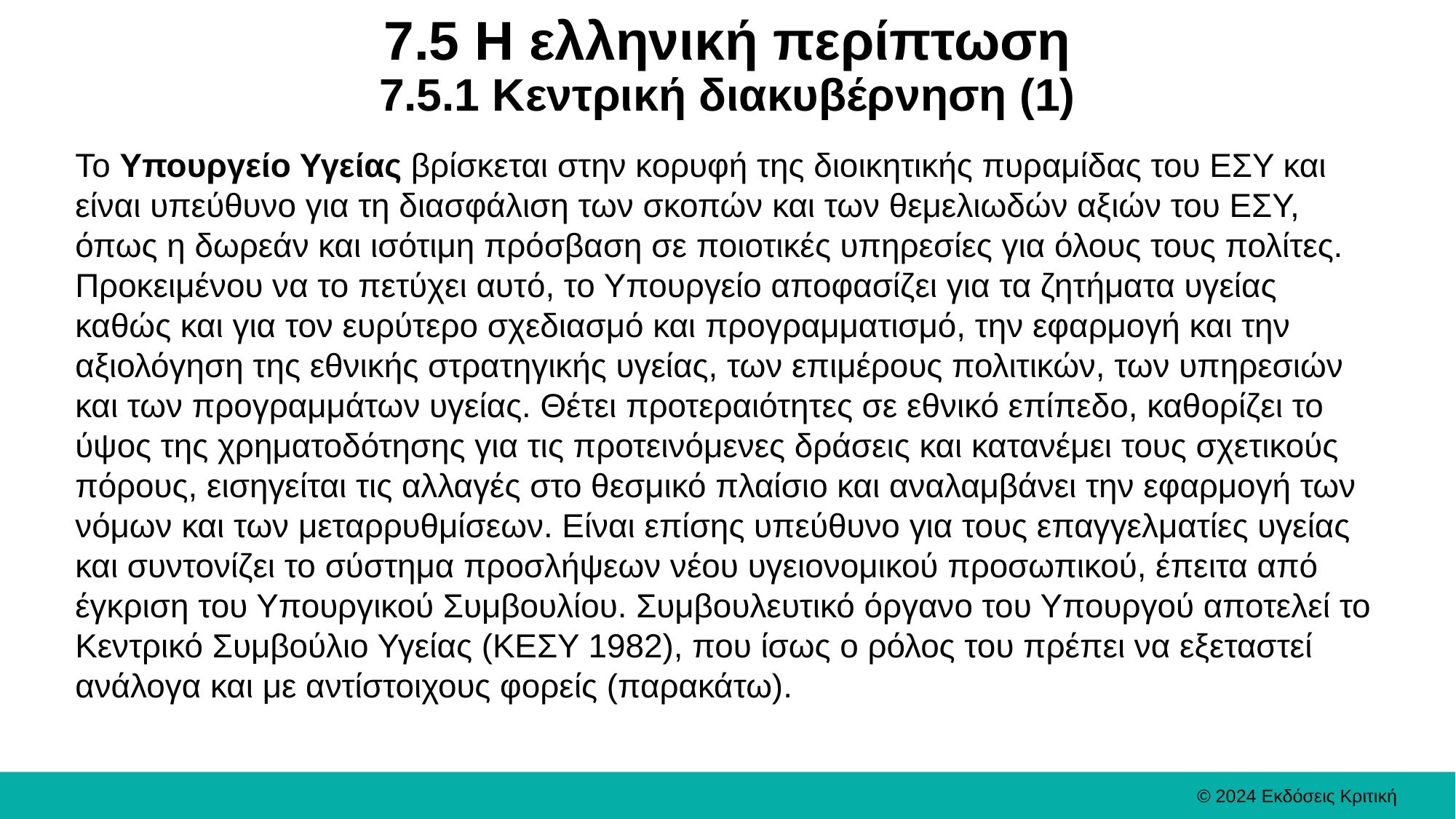

# 7.5 Η ελληνική περίπτωση 7.5.1 Κεντρική διακυβέρνηση (1)
Το Υπουργείο Υγείας βρίσκεται στην κορυφή της διοικητικής πυραμίδας του ΕΣΥ και είναι υπεύθυνο για τη διασφάλιση των σκοπών και των θεμελιωδών αξιών του ΕΣΥ, όπως η δωρεάν και ισότιμη πρόσβαση σε ποιοτικές υπηρεσίες για όλους τους πολίτες. Προκειμένου να το πετύχει αυτό, το Υπουργείο αποφασίζει για τα ζητήματα υγείας καθώς και για τον ευρύτερο σχεδιασμό και προγραμματισμό, την εφαρμογή και την αξιολόγηση της εθνικής στρατηγικής υγείας, των επιμέρους πολιτικών, των υπηρεσιών και των προγραμμάτων υγείας. Θέτει προτεραιότητες σε εθνικό επίπεδο, καθορίζει το ύψος της χρηματοδότησης για τις προτεινόμενες δράσεις και κατανέμει τους σχετικούς πόρους, εισηγείται τις αλλαγές στο θεσμικό πλαίσιο και αναλαμβάνει την εφαρμογή των νόμων και των μεταρρυθμίσεων. Είναι επίσης υπεύθυνο για τους επαγγελματίες υγείας και συντονίζει το σύστημα προσλήψεων νέου υγειονομικού προσωπικού, έπειτα από έγκριση του Υπουργικού Συμβουλίου. Συμβουλευτικό όργανο του Υπουργού αποτελεί το Κεντρικό Συμβούλιο Υγείας (ΚΕΣΥ 1982), που ίσως ο ρόλος του πρέπει να εξεταστεί ανάλογα και με αντίστοιχους φορείς (παρακάτω).

© 2024 Εκδόσεις Κριτική